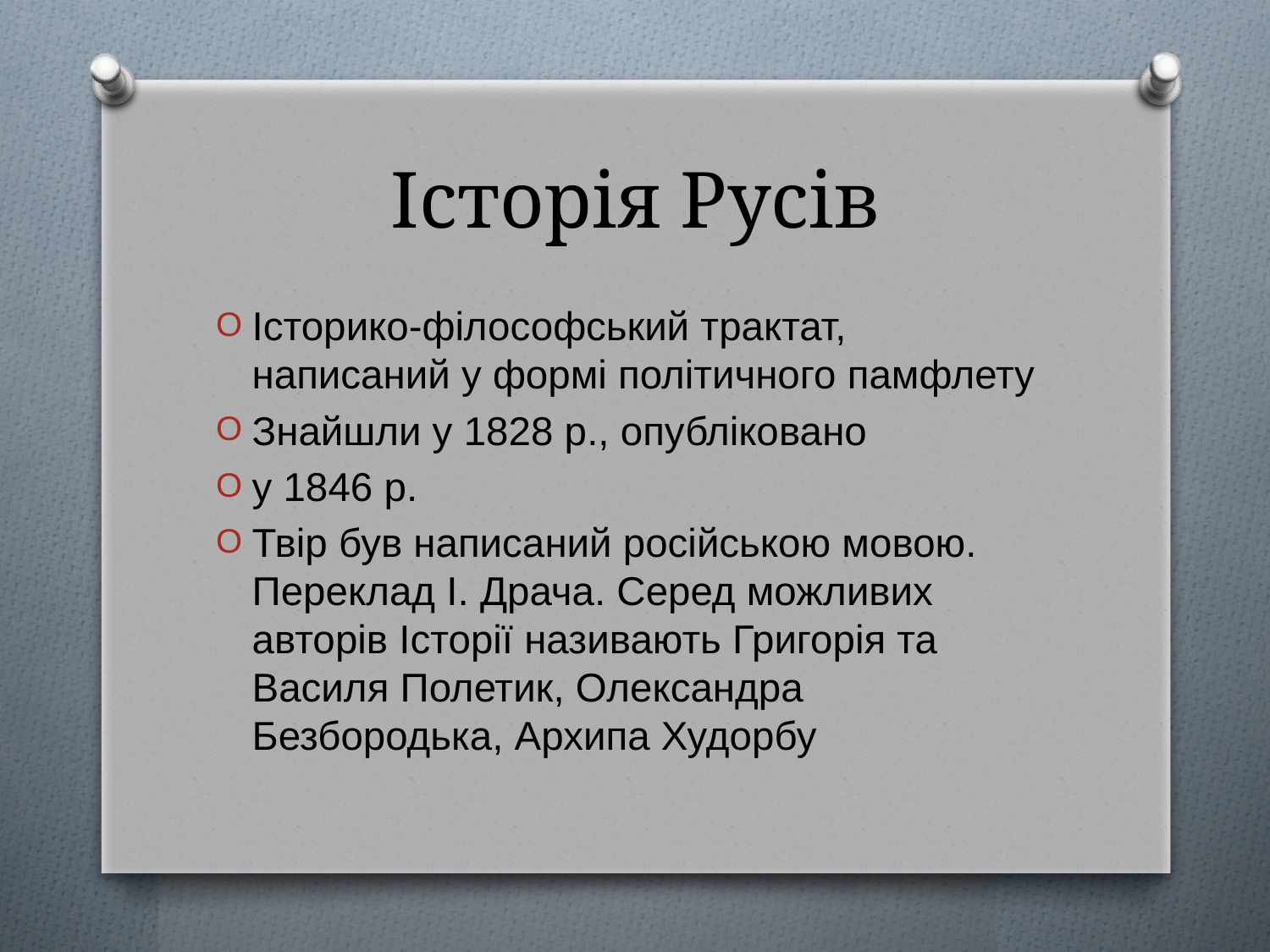

# Історія Русів
Історико-філософський трактат, написаний у формі політичного памфлету
Знайшли у 1828 р., опубліковано
у 1846 р.
Твір був написаний російською мовою. Переклад І. Драча. Серед можливих авторів Історії називають Григорія та Василя Полетик, Олександра Безбородька, Архипа Худорбу